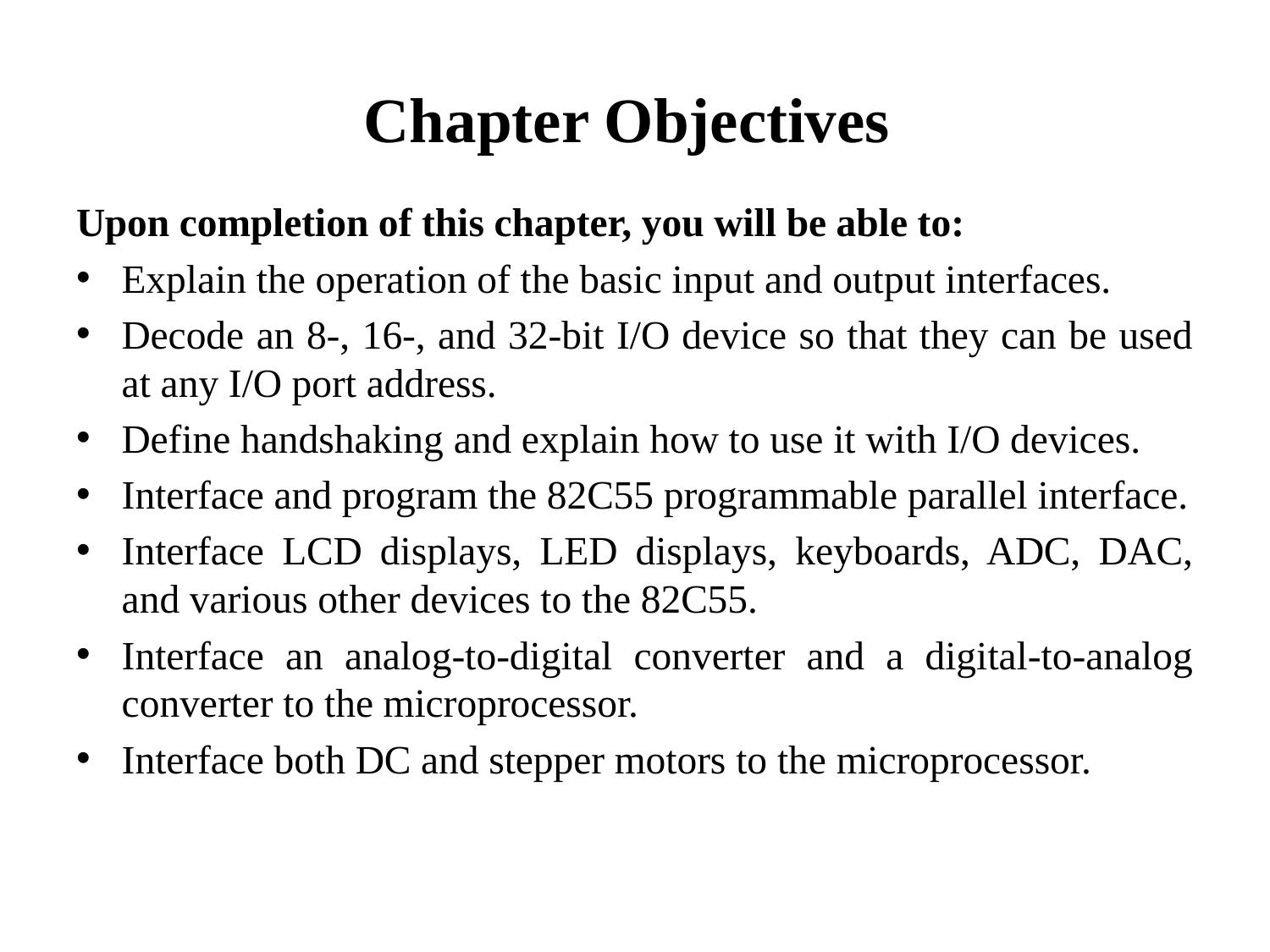

# Chapter Objectives
Upon completion of this chapter, you will be able to:
Explain the operation of the basic input and output interfaces.
Decode an 8-, 16-, and 32-bit I/O device so that they can be used at any I/O port address.
Define handshaking and explain how to use it with I/O devices.
Interface and program the 82C55 programmable parallel interface.
Interface LCD displays, LED displays, keyboards, ADC, DAC, and various other devices to the 82C55.
Interface an analog-to-digital converter and a digital-to-analog converter to the microprocessor.
Interface both DC and stepper motors to the microprocessor.